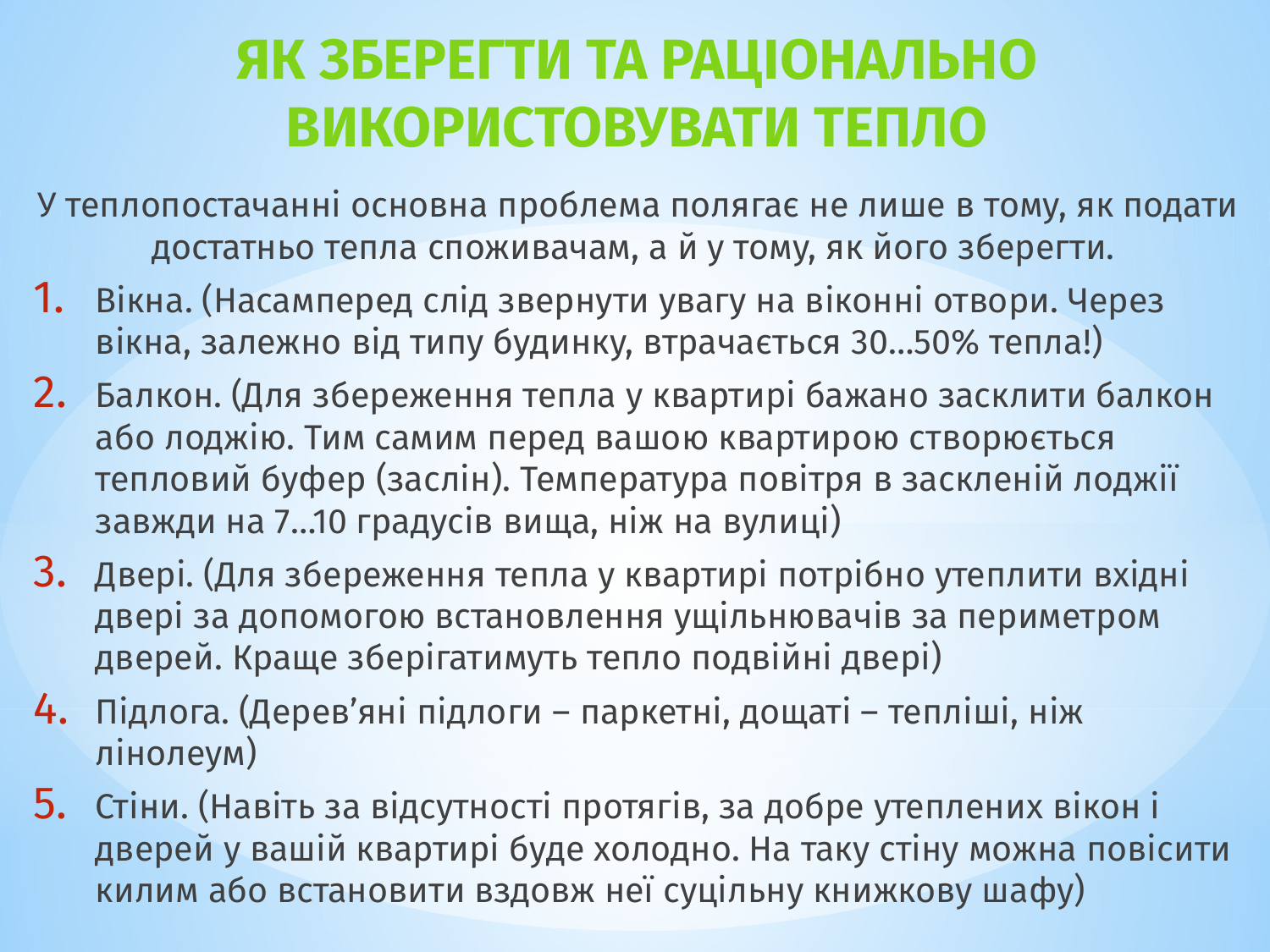

# ЯК ЗБЕРЕГТИ ТА РАЦІОНАЛЬНО ВИКОРИСТОВУВАТИ ТЕПЛО
У теплопостачанні основна проблема полягає не лише в тому, як подати достатньо тепла споживачам, а й у тому, як його зберегти.
Вікна. (Насамперед слід звернути увагу на віконні отвори. Через вікна, залежно від типу будинку, втрачається 30…50% тепла!)
Балкон. (Для збереження тепла у квартирі бажано засклити балкон або лоджію. Тим самим перед вашою квартирою створюється тепловий буфер (заслін). Температура повітря в заскленій лоджії завжди на 7…10 градусів вища, ніж на вулиці)
Двері. (Для збереження тепла у квартирі потрібно утеплити вхідні двері за допомогою встановлення ущільнювачів за периметром дверей. Краще зберігатимуть тепло подвійні двері)
Підлога. (Дерев’яні підлоги – паркетні, дощаті – тепліші, ніж лінолеум)
Стіни. (Навіть за відсутності протягів, за добре утеплених вікон і дверей у вашій квартирі буде холодно. На таку стіну можна повісити килим або встановити вздовж неї суцільну книжкову шафу)